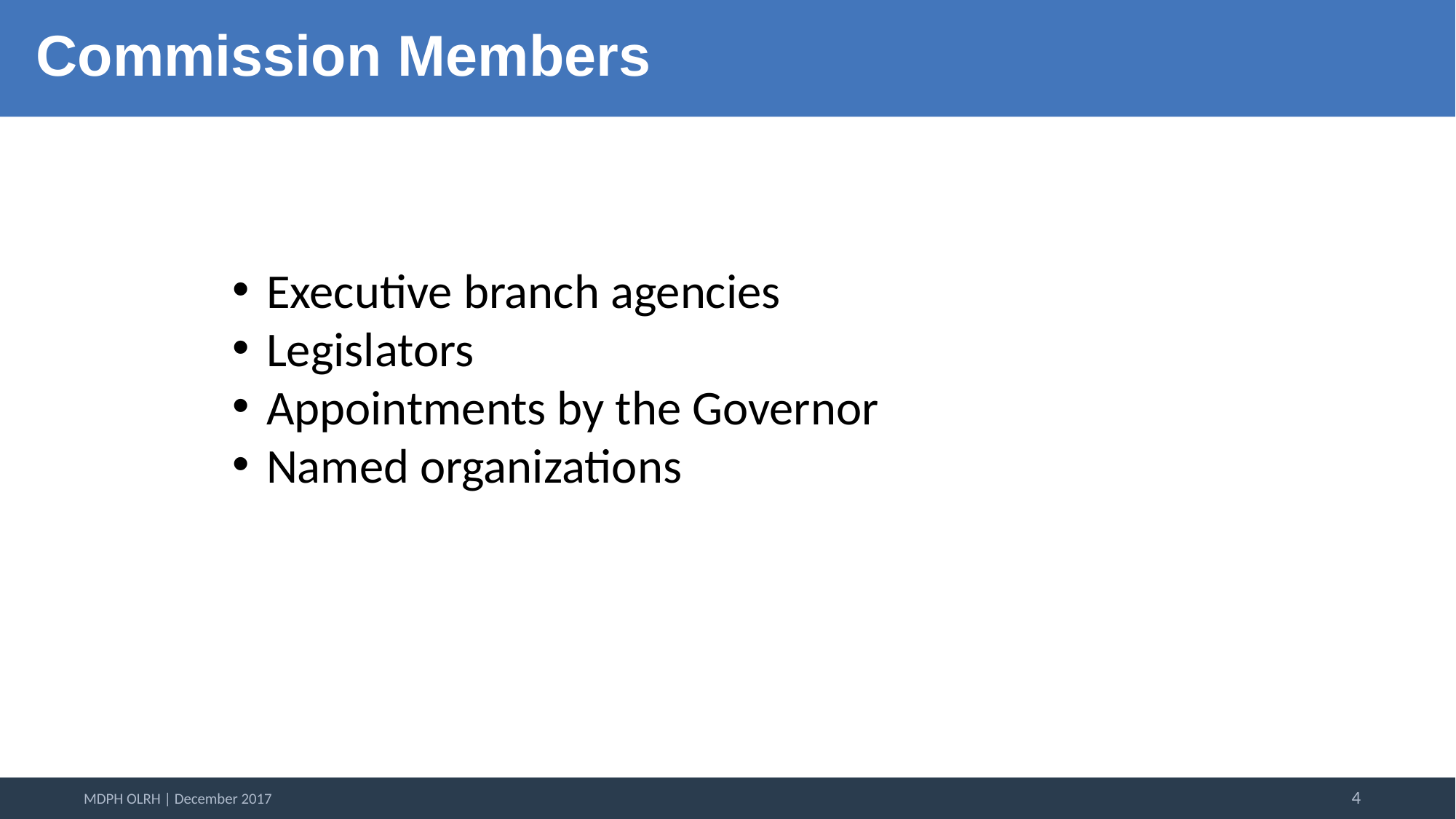

Commission Members
Executive branch agencies
Legislators
Appointments by the Governor
Named organizations
4
MDPH OLRH | December 2017